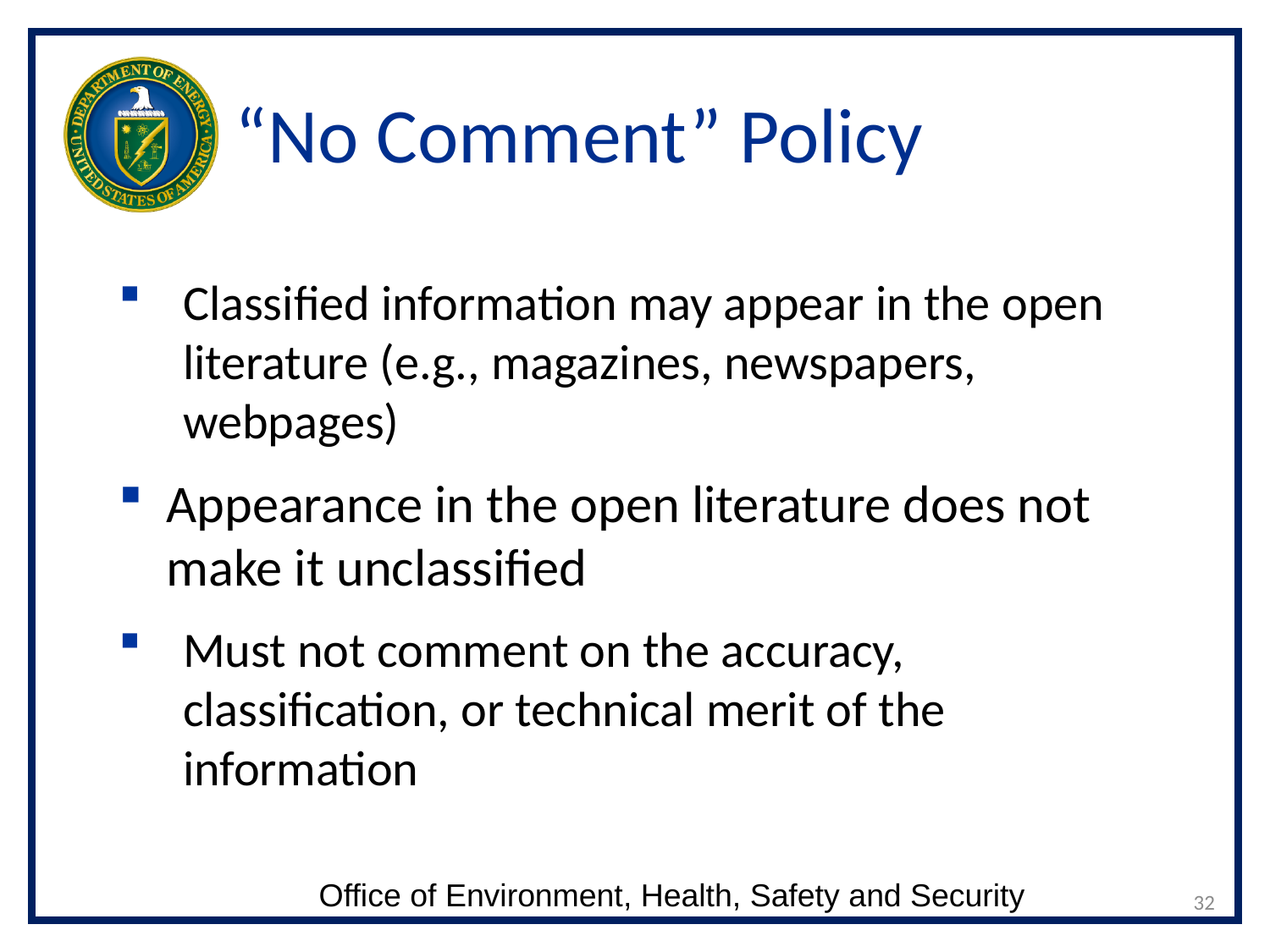

# “No Comment” Policy
Classified information may appear in the open literature (e.g., magazines, newspapers, webpages)
Appearance in the open literature does not make it unclassified
Must not comment on the accuracy, classification, or technical merit of the information
32